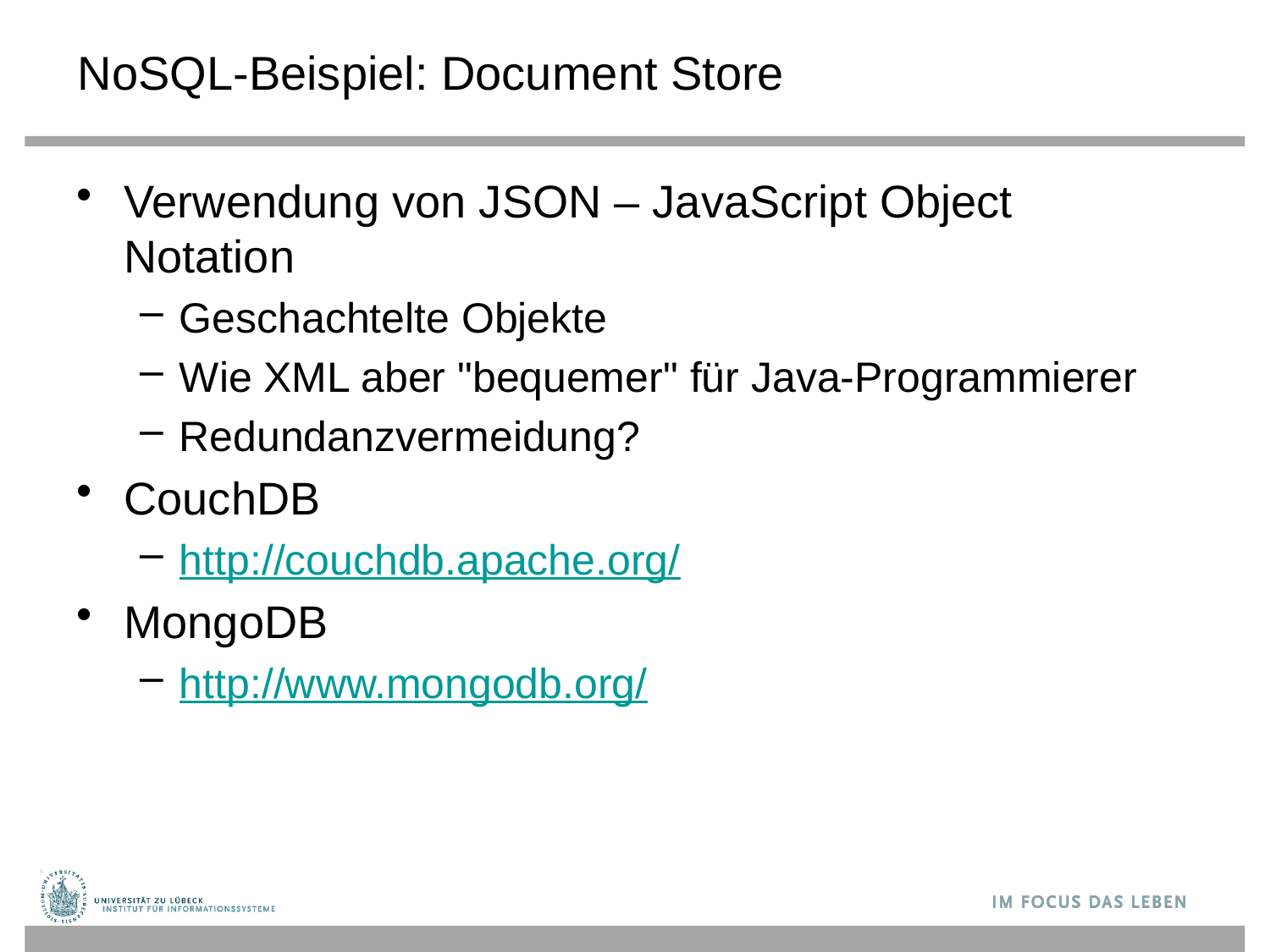

# NoSQL-Beispiel: Document Store
Verwendung von JSON – JavaScript Object Notation
Geschachtelte Objekte
Wie XML aber "bequemer" für Java-Programmierer
Redundanzvermeidung?
CouchDB
http://couchdb.apache.org/
MongoDB
http://www.mongodb.org/